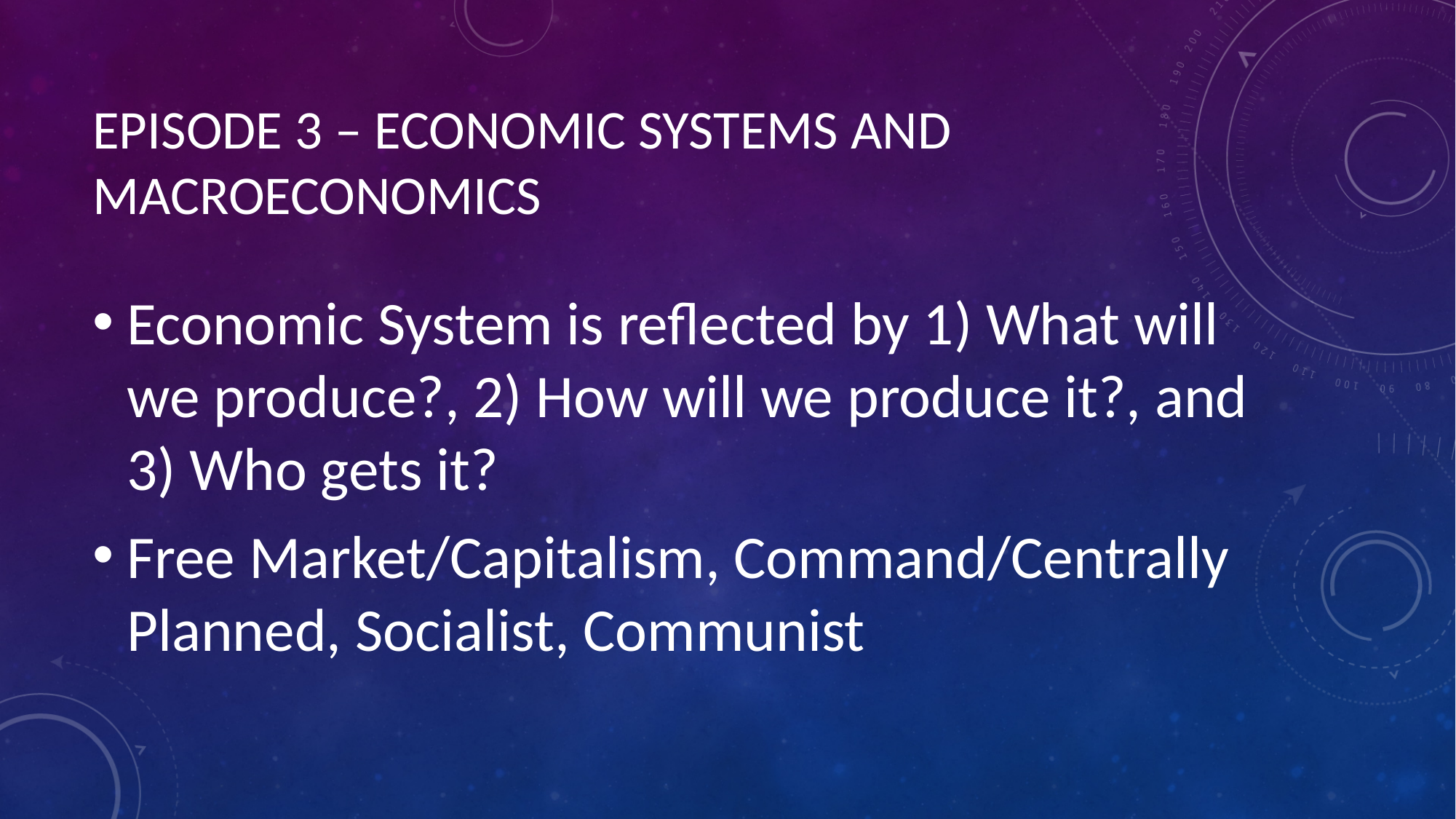

# Episode 3 – Economic Systems and Macroeconomics
Economic System is reflected by 1) What will we produce?, 2) How will we produce it?, and 3) Who gets it?
Free Market/Capitalism, Command/Centrally Planned, Socialist, Communist